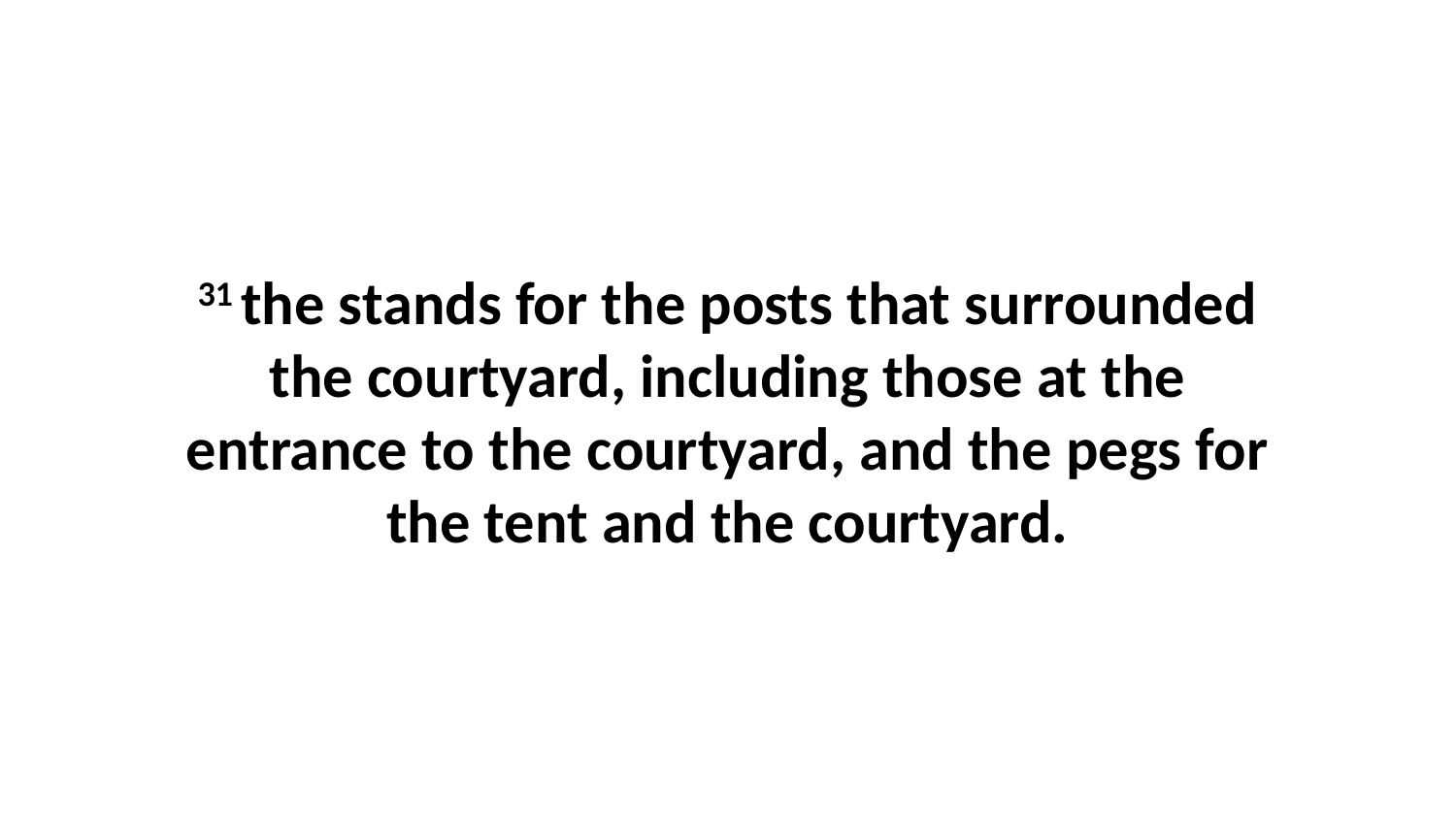

31 the stands for the posts that surrounded the courtyard, including those at the entrance to the courtyard, and the pegs for the tent and the courtyard.